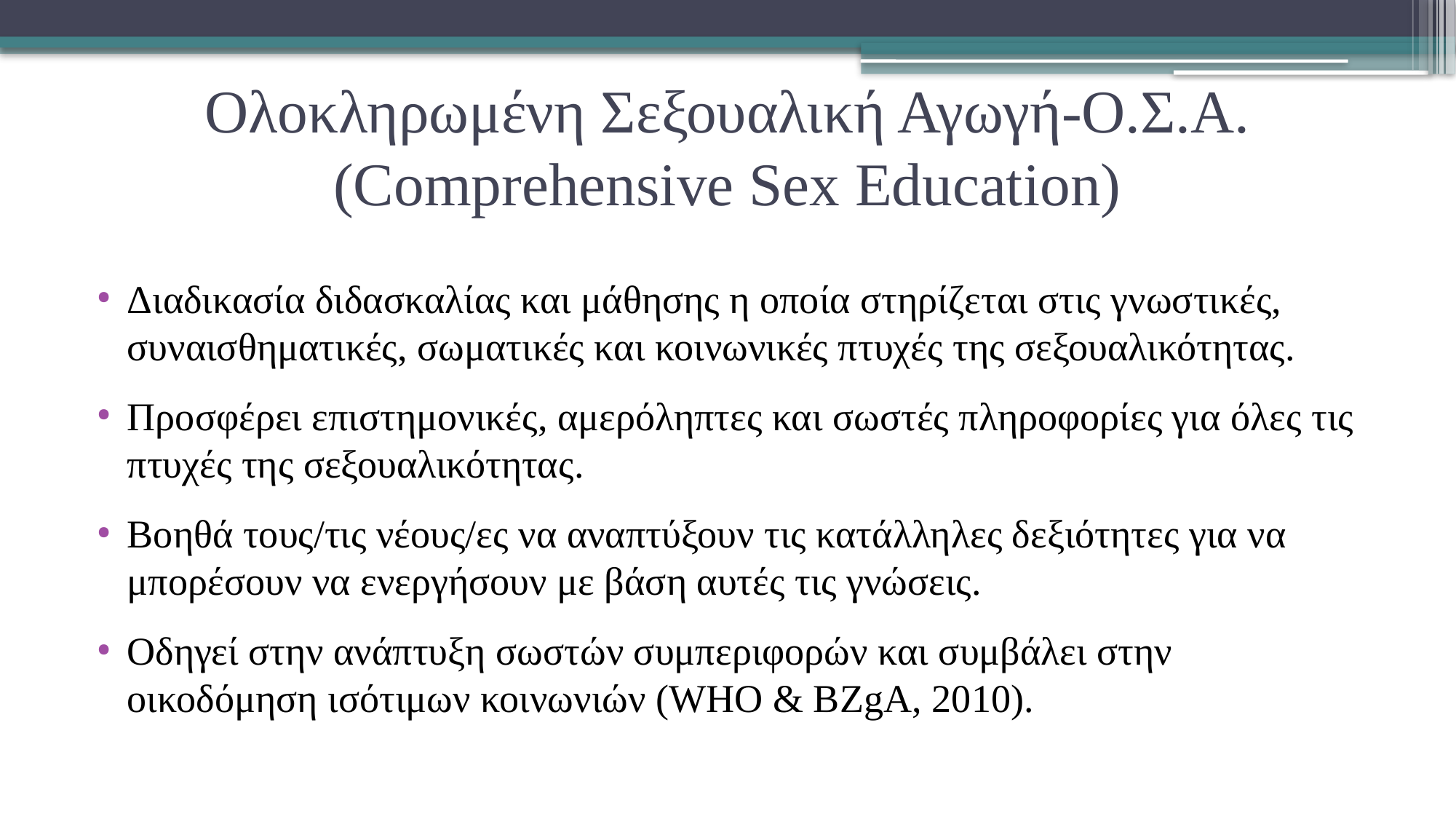

# Ολοκληρωμένη Σεξουαλική Αγωγή-Ο.Σ.Α. (Comprehensive Sex Education)
Διαδικασία διδασκαλίας και μάθησης η οποία στηρίζεται στις γνωστικές, συναισθηματικές, σωματικές και κοινωνικές πτυχές της σεξουαλικότητας.
Προσφέρει επιστημονικές, αμερόληπτες και σωστές πληροφορίες για όλες τις πτυχές της σεξουαλικότητας.
Βοηθά τους/τις νέους/ες να αναπτύξουν τις κατάλληλες δεξιότητες για να μπορέσουν να ενεργήσουν με βάση αυτές τις γνώσεις.
Οδηγεί στην ανάπτυξη σωστών συμπεριφορών και συμβάλει στην οικοδόμηση ισότιμων κοινωνιών (WHO & BZgA, 2010).